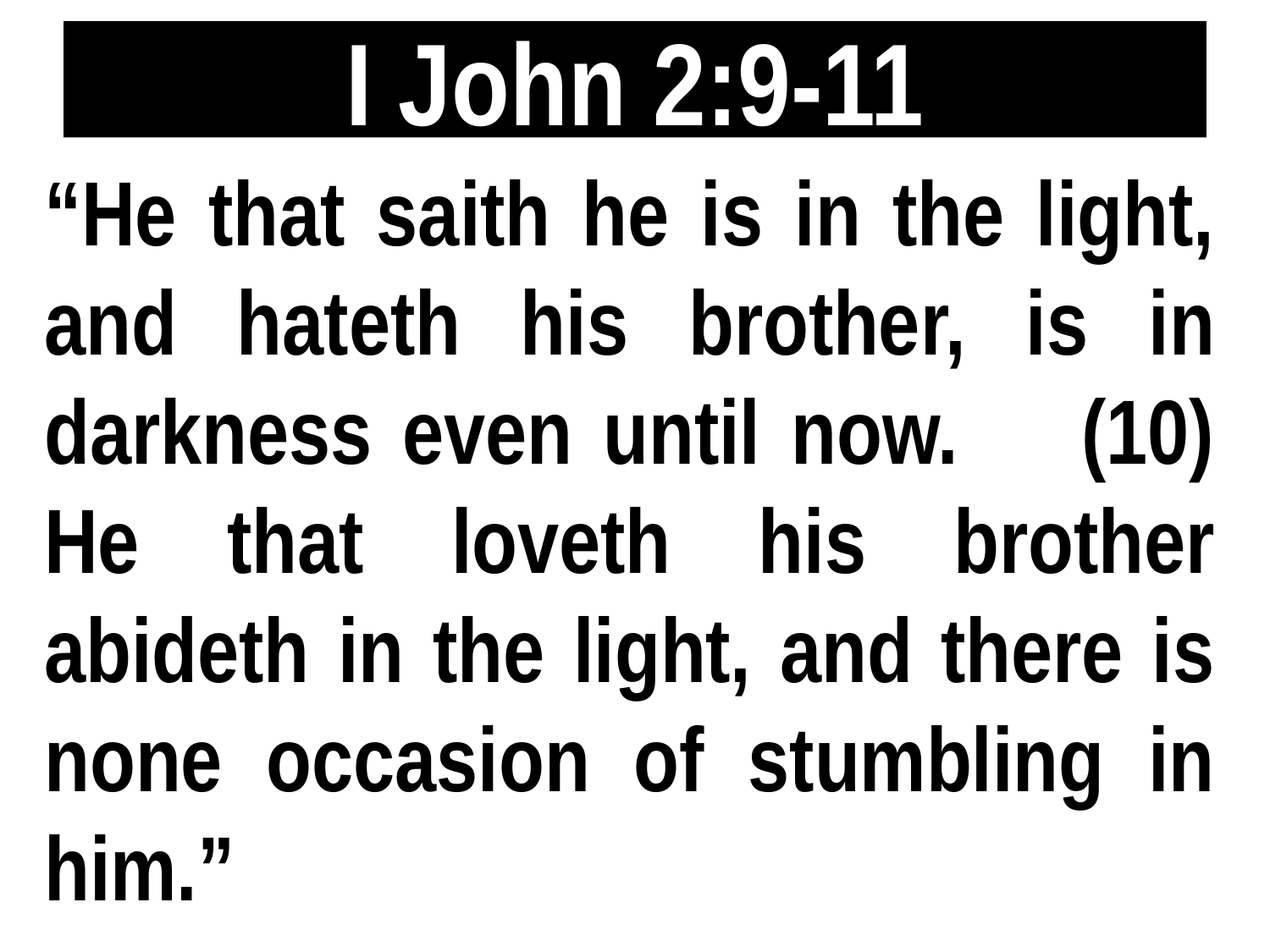

# I John 2:9-11
“He that saith he is in the light, and hateth his brother, is in darkness even until now.    (10) He that loveth his brother abideth in the light, and there is none occasion of stumbling in him.”